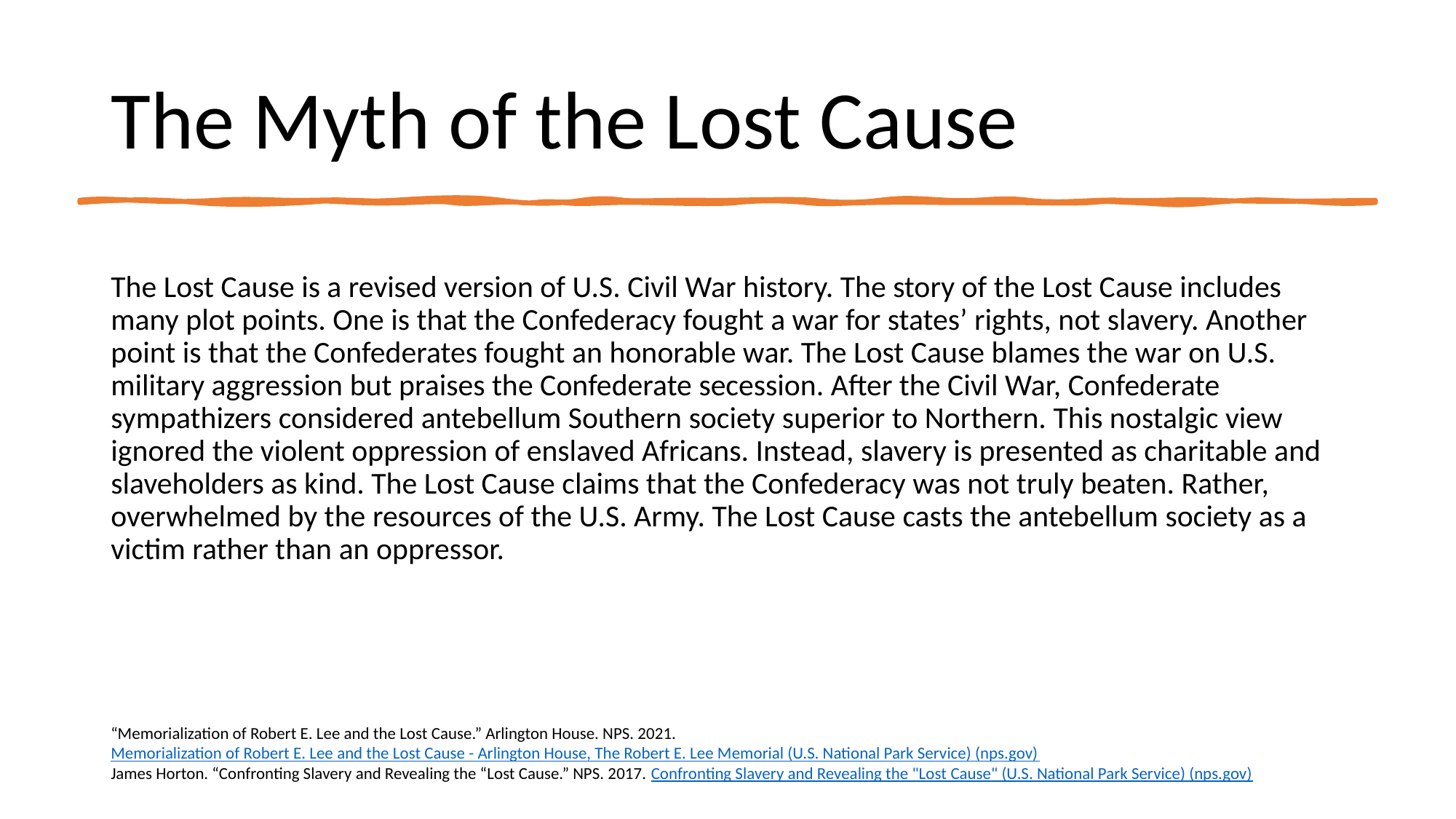

# The Myth of the Lost Cause

The Lost Cause is a revised version of U.S. Civil War history. The story of the Lost Cause includes many plot points. One is that the Confederacy fought a war for states’ rights, not slavery. Another point is that the Confederates fought an honorable war. The Lost Cause blames the war on U.S. military aggression but praises the Confederate secession. After the Civil War, Confederate sympathizers considered antebellum Southern society superior to Northern. This nostalgic view ignored the violent oppression of enslaved Africans. Instead, slavery is presented as charitable and slaveholders as kind. The Lost Cause claims that the Confederacy was not truly beaten. Rather, overwhelmed by the resources of the U.S. Army. The Lost Cause casts the antebellum society as a victim rather than an oppressor.
“Memorialization of Robert E. Lee and the Lost Cause.” Arlington House. NPS. 2021. Memorialization of Robert E. Lee and the Lost Cause - Arlington House, The Robert E. Lee Memorial (U.S. National Park Service) (nps.gov)
James Horton. “Confronting Slavery and Revealing the “Lost Cause.” NPS. 2017. Confronting Slavery and Revealing the "Lost Cause" (U.S. National Park Service) (nps.gov)